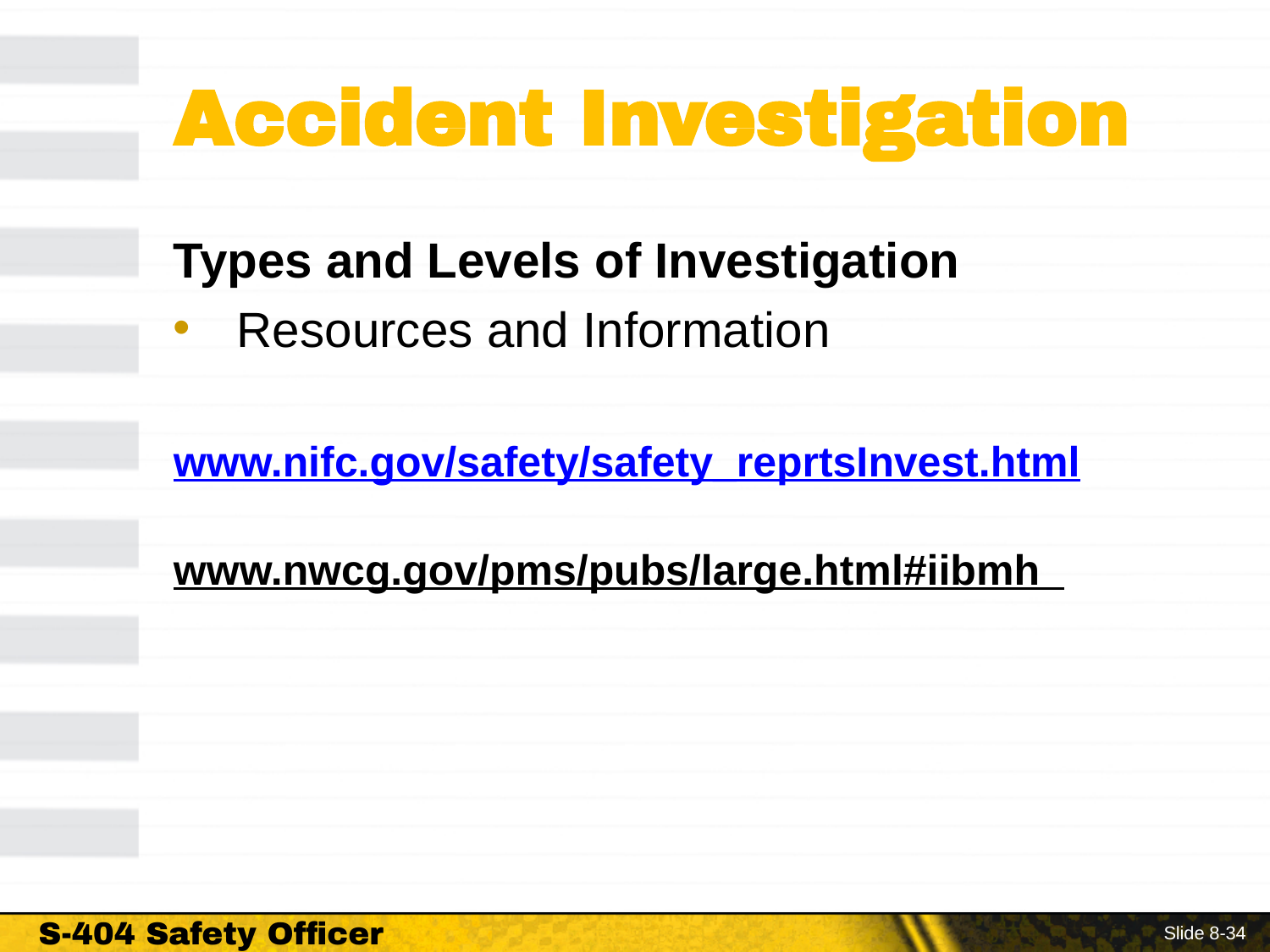

# Accident Investigation
Types and Levels of Investigation
Resources and Information

www.nifc.gov/safety/safety_reprtsInvest.html

www.nwcg.gov/pms/pubs/large.html#iibmh

Slide 8-34